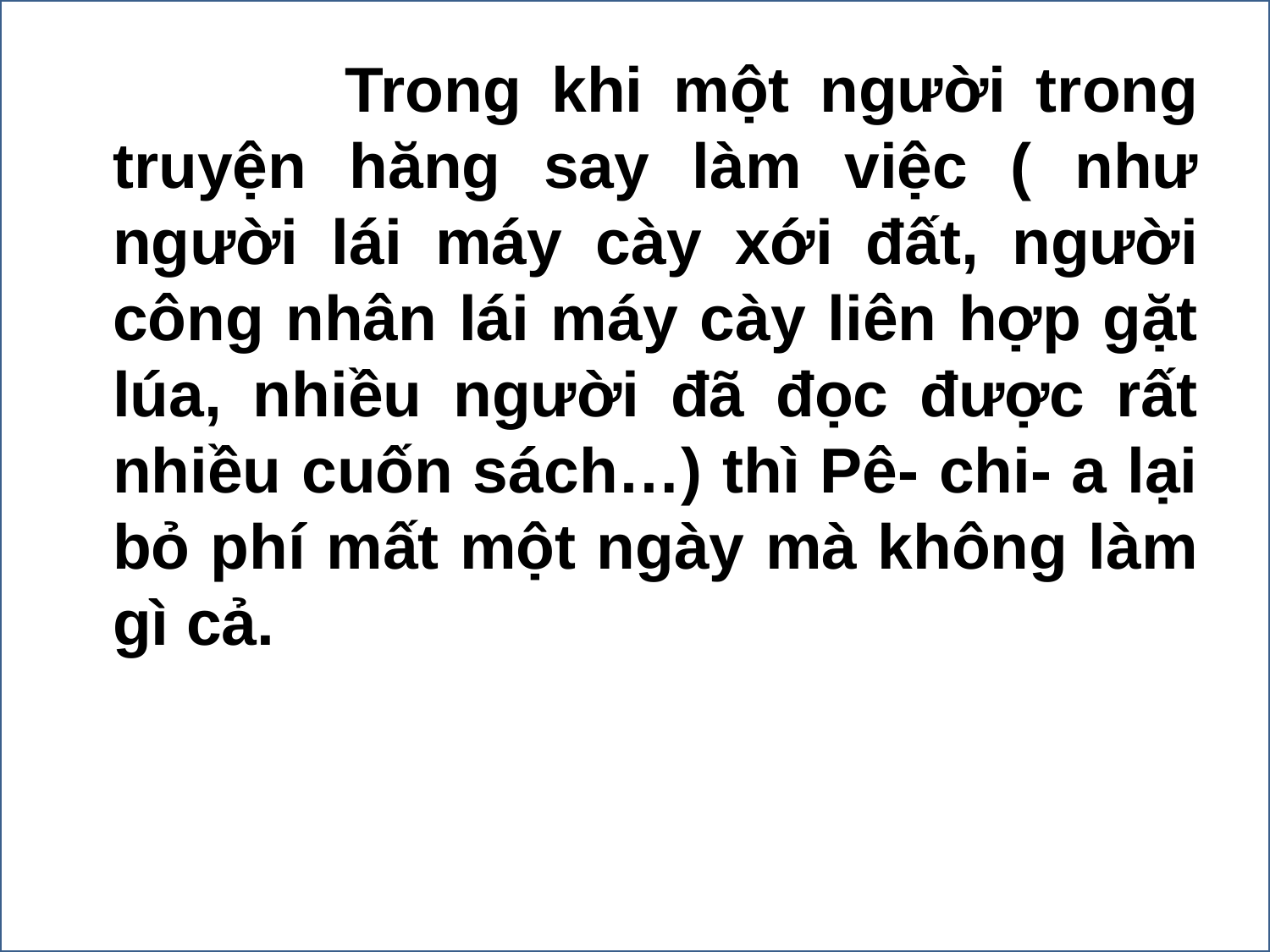

1. Hãy so sánh một ngày của Pê-chi-a với những người khác trong câu chuyện?
          Trong khi một người trong truyện hăng say làm việc ( như người lái máy cày xới đất, người công nhân lái máy cày liên hợp gặt lúa, nhiều người đã đọc được rất nhiều cuốn sách…) thì Pê- chi- a lại bỏ phí mất một ngày mà không làm gì cả.
Chu Thị Soa – Quận Hải Châu – TP Đà Nẵng